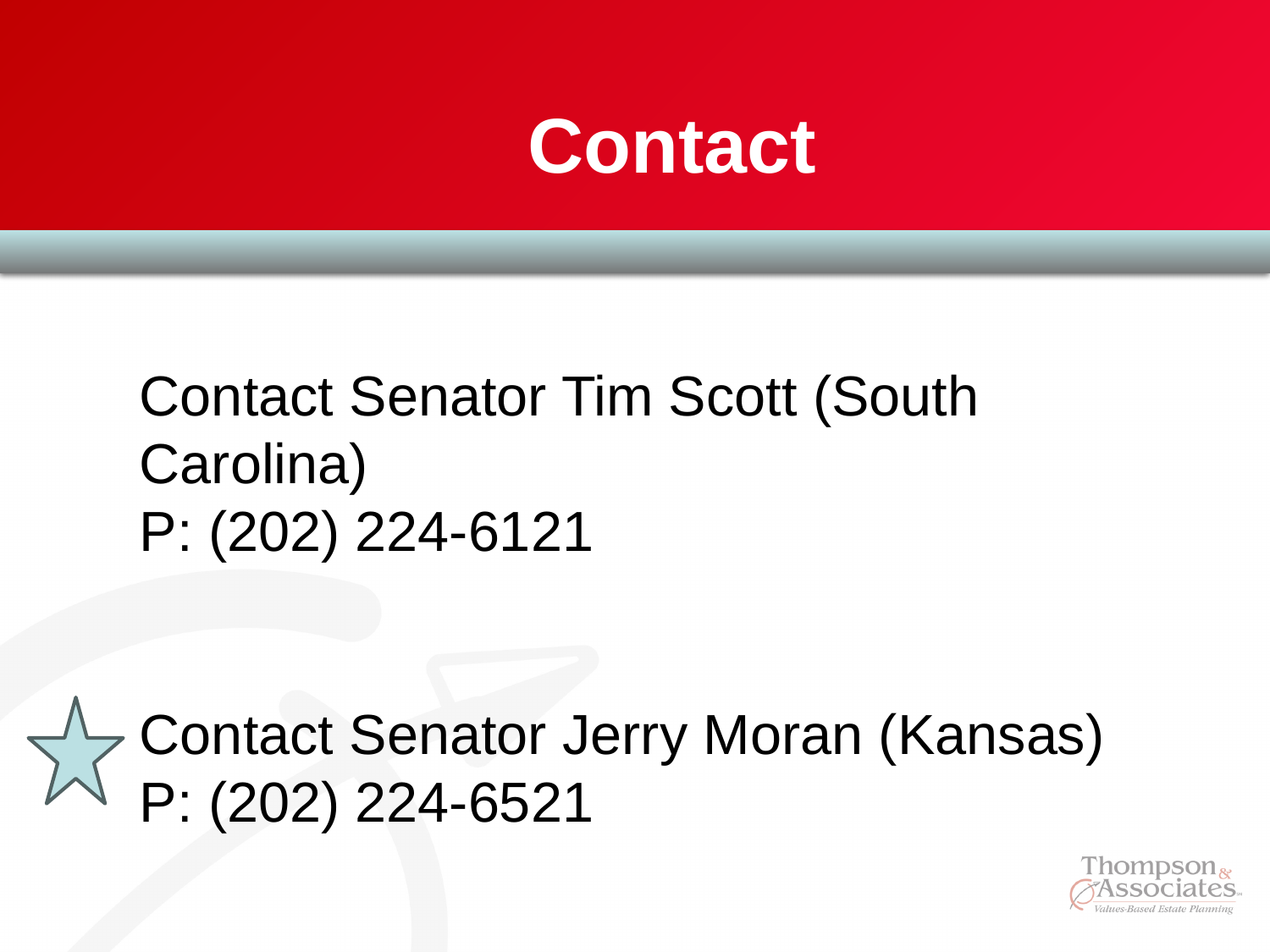

# Contact

Contact Senator Tim Scott (South Carolina)
P: (202) 224-6121

Contact Senator Jerry Moran (Kansas)
P: (202) 224-6521